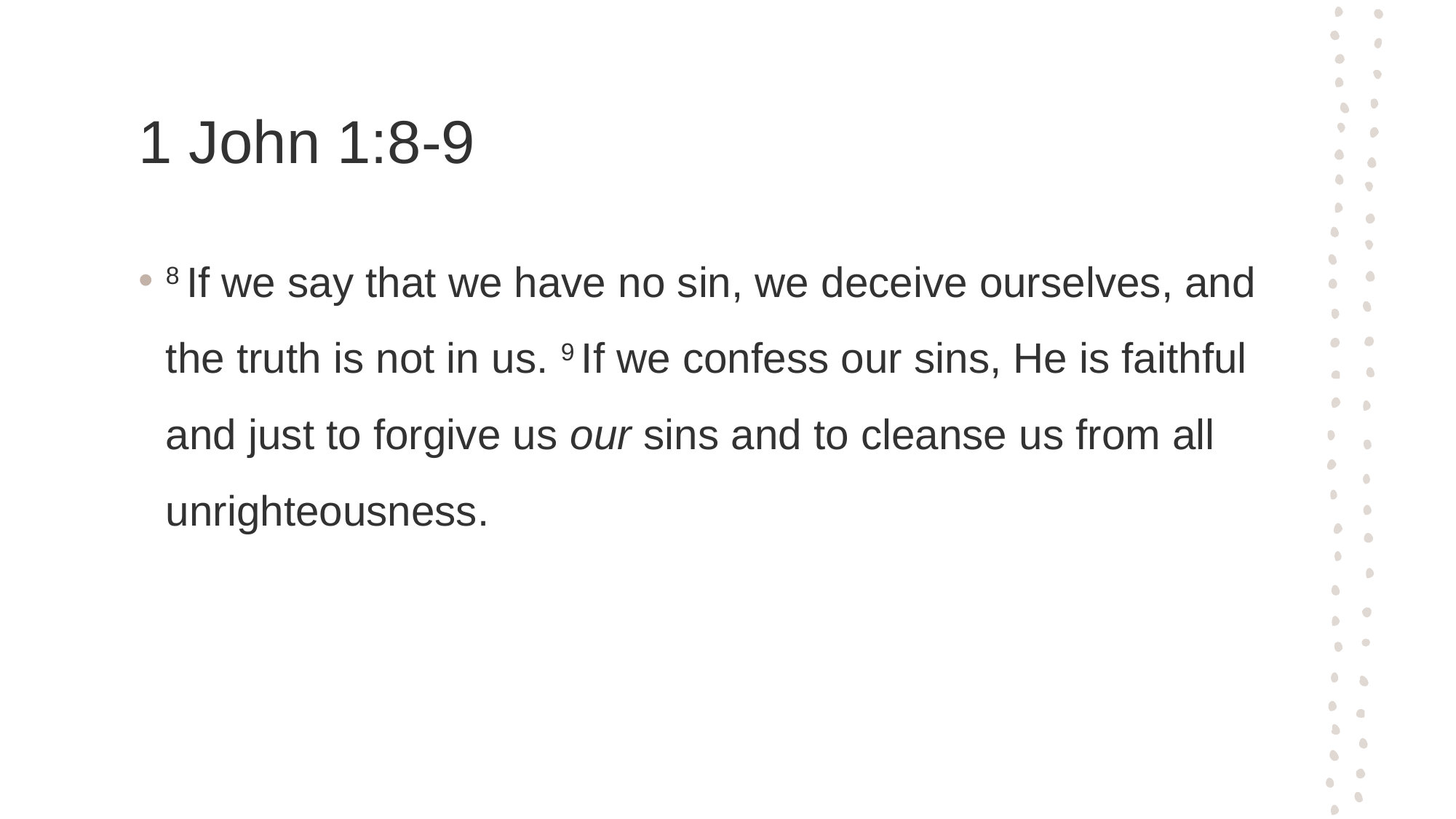

# 1 John 1:8-9
8 If we say that we have no sin, we deceive ourselves, and the truth is not in us. 9 If we confess our sins, He is faithful and just to forgive us our sins and to cleanse us from all unrighteousness.